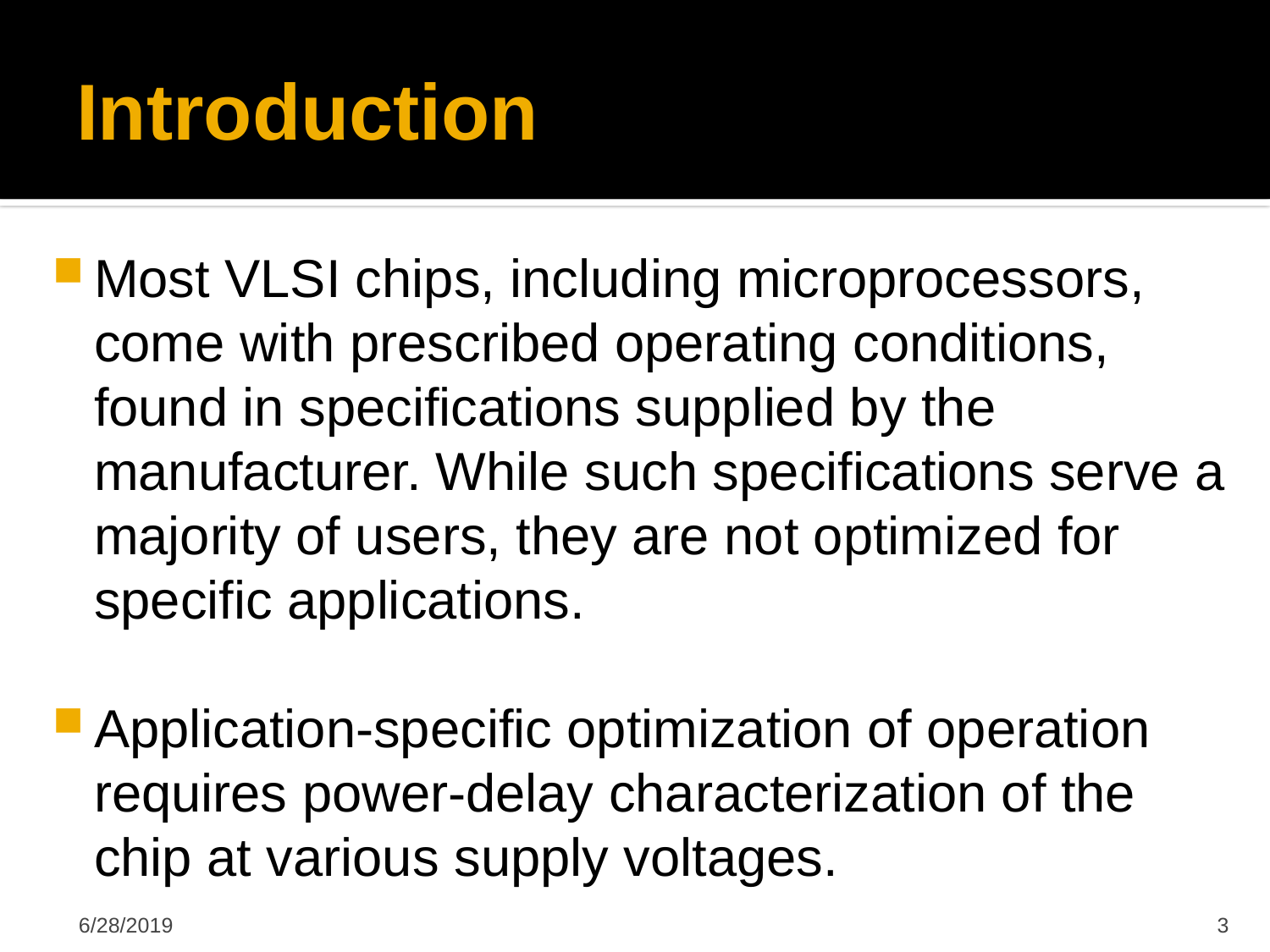

# Introduction
Most VLSI chips, including microprocessors, come with prescribed operating conditions, found in specifications supplied by the manufacturer. While such specifications serve a majority of users, they are not optimized for specific applications.

Application-specific optimization of operation requires power-delay characterization of the chip at various supply voltages.

6/28/2019
3